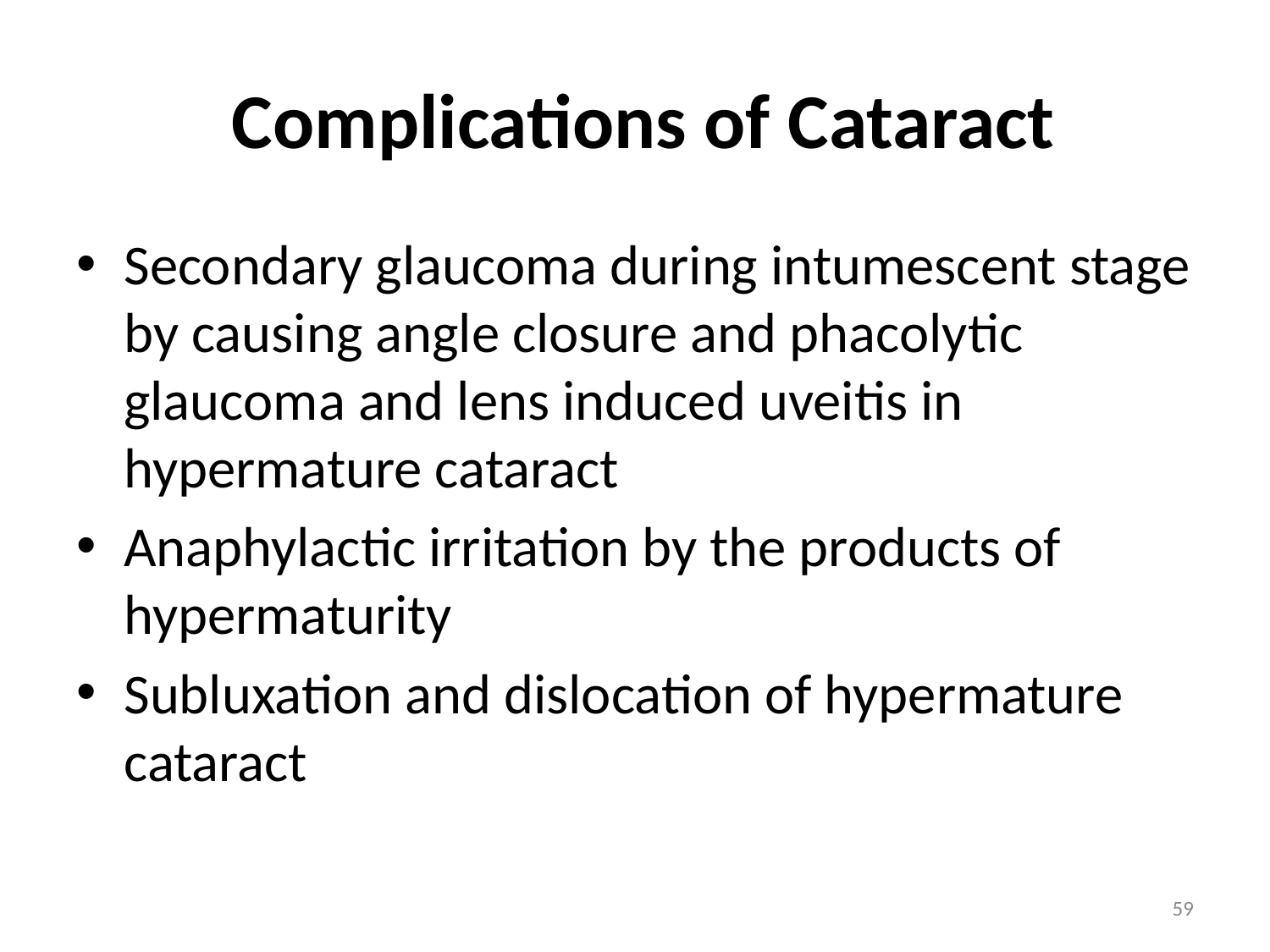

# Complications of Cataract
Secondary glaucoma during intumescent stage by causing angle closure and phacolytic glaucoma and lens induced uveitis in hypermature cataract
Anaphylactic irritation by the products of hypermaturity
Subluxation and dislocation of hypermature cataract

59